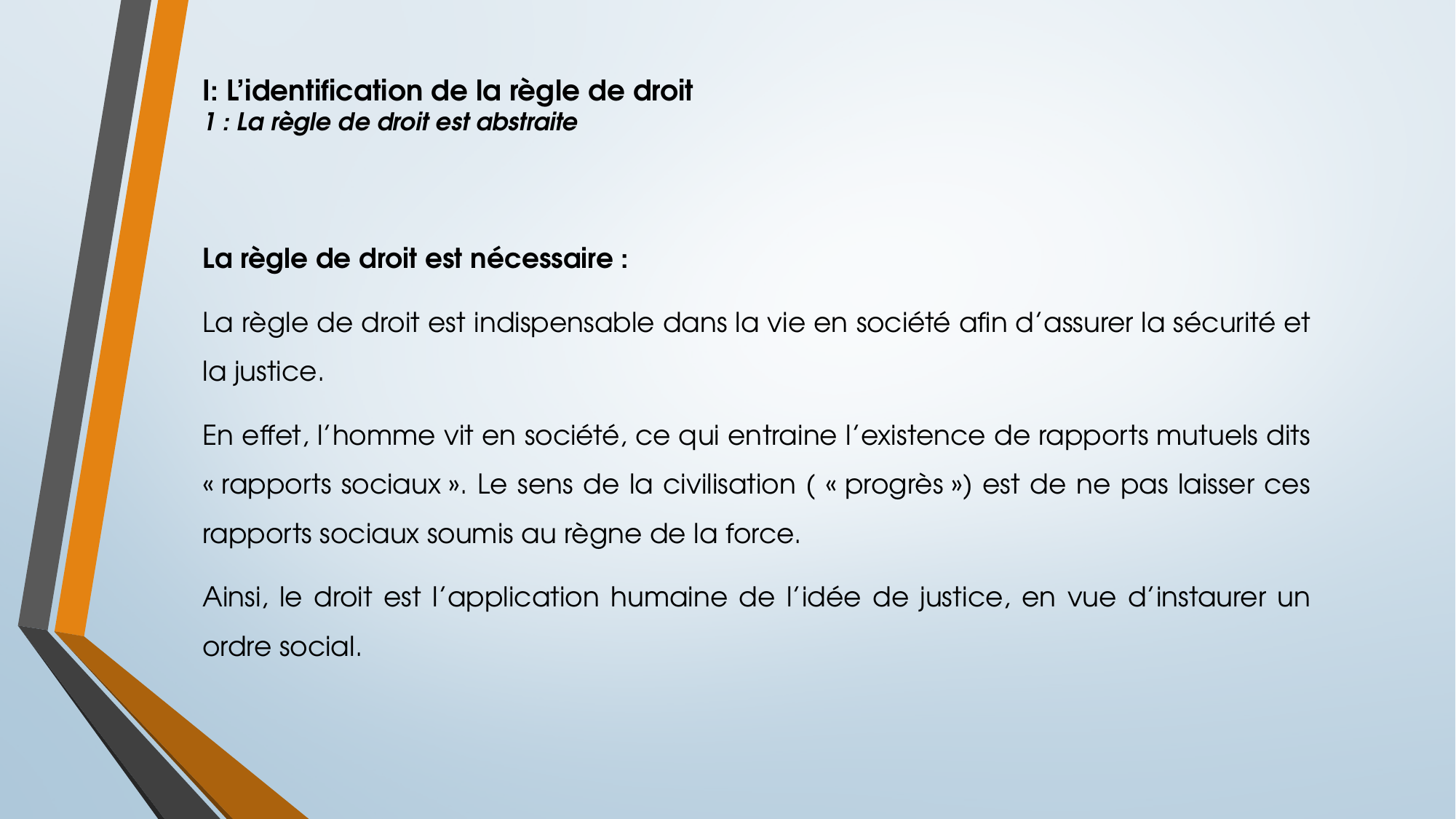

# I: L’identification de la règle de droit  1 : La règle de droit est abstraite
La règle de droit est nécessaire :
La règle de droit est indispensable dans la vie en société afin d’assurer la sécurité et la justice.
En effet, l’homme vit en société, ce qui entraine l’existence de rapports mutuels dits « rapports sociaux ». Le sens de la civilisation ( « progrès ») est de ne pas laisser ces rapports sociaux soumis au règne de la force.
Ainsi, le droit est l’application humaine de l’idée de justice, en vue d’instaurer un ordre social.